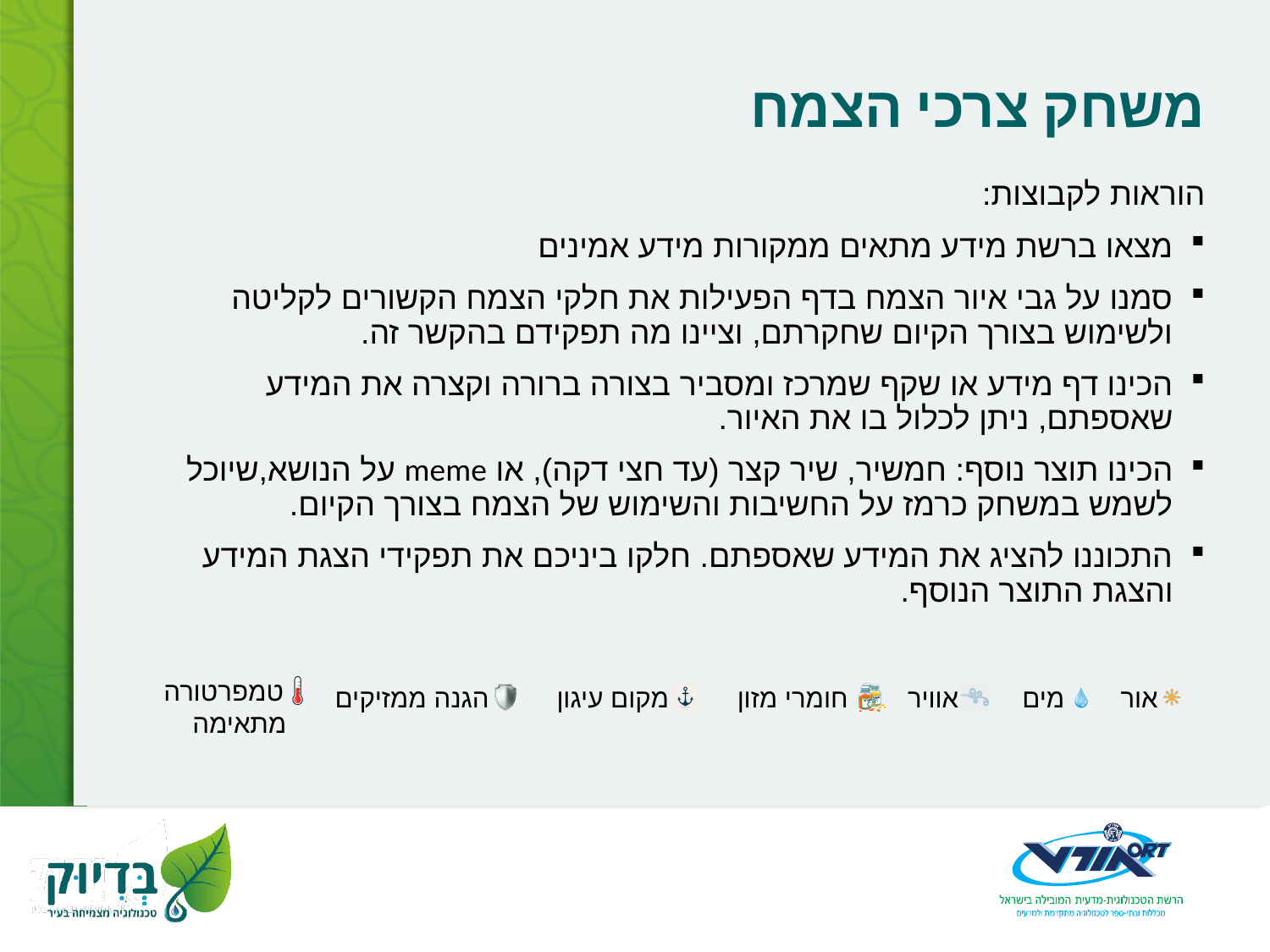

# משחק צרכי הצמח
הוראות לקבוצות:
מצאו ברשת מידע מתאים ממקורות מידע אמינים
סמנו על גבי איור הצמח בדף הפעילות את חלקי הצמח הקשורים לקליטה ולשימוש בצורך הקיום שחקרתם, וציינו מה תפקידם בהקשר זה.
הכינו דף מידע או שקף שמרכז ומסביר בצורה ברורה וקצרה את המידע שאספתם, ניתן לכלול בו את האיור.
הכינו תוצר נוסף: חמשיר, שיר קצר (עד חצי דקה), או meme על הנושא,שיוכל לשמש במשחק כרמז על החשיבות והשימוש של הצמח בצורך הקיום.
התכוננו להציג את המידע שאספתם. חלקו ביניכם את תפקידי הצגת המידע והצגת התוצר הנוסף.

הגנה ממזיקים
מקום עיגון
 חומרי מזון
אוויר
מים
אור
טמפרטורה מתאימה